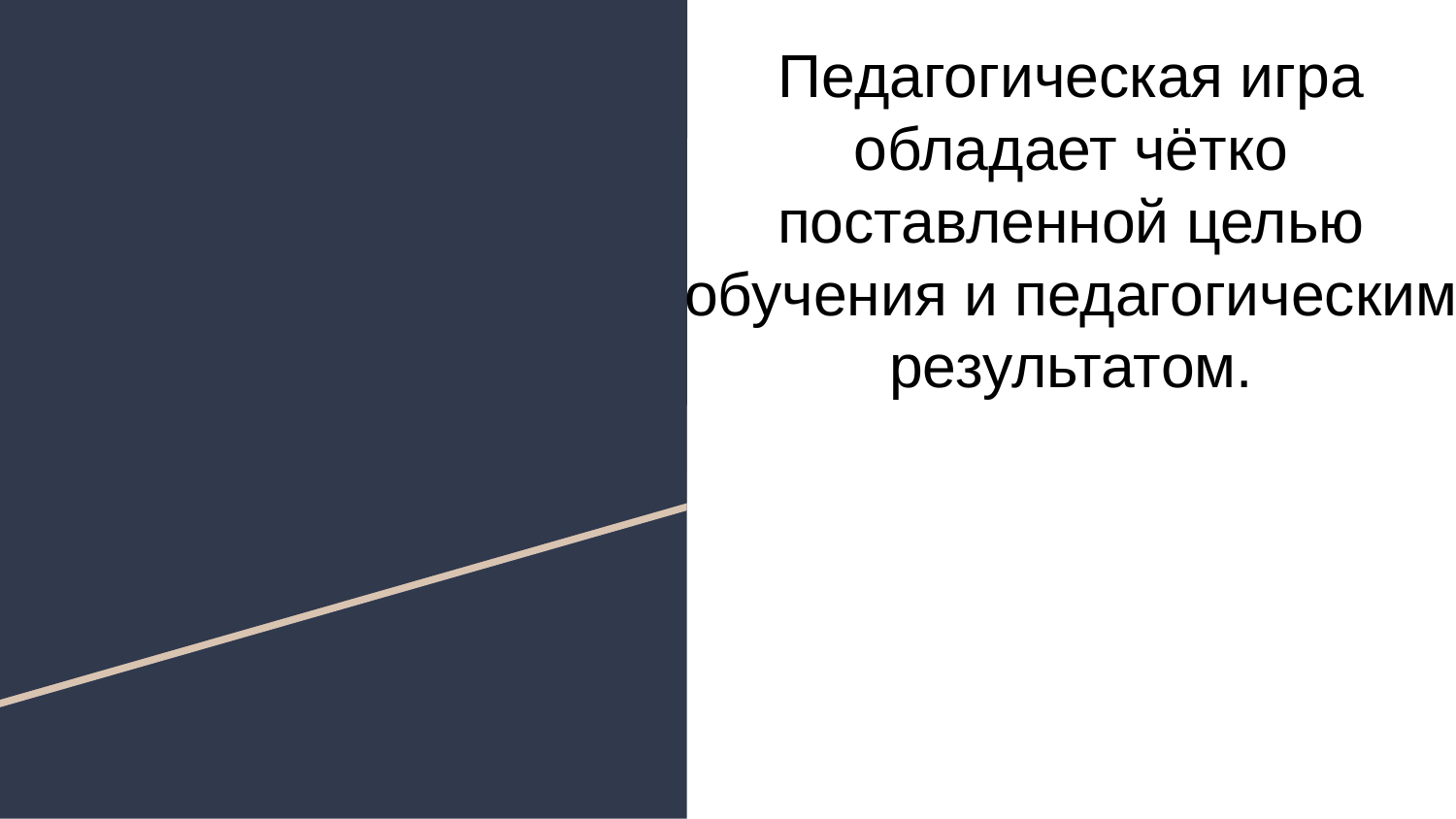

Педагогическая игра обладает чётко поставленной целью обучения и педагогическим результатом.

#